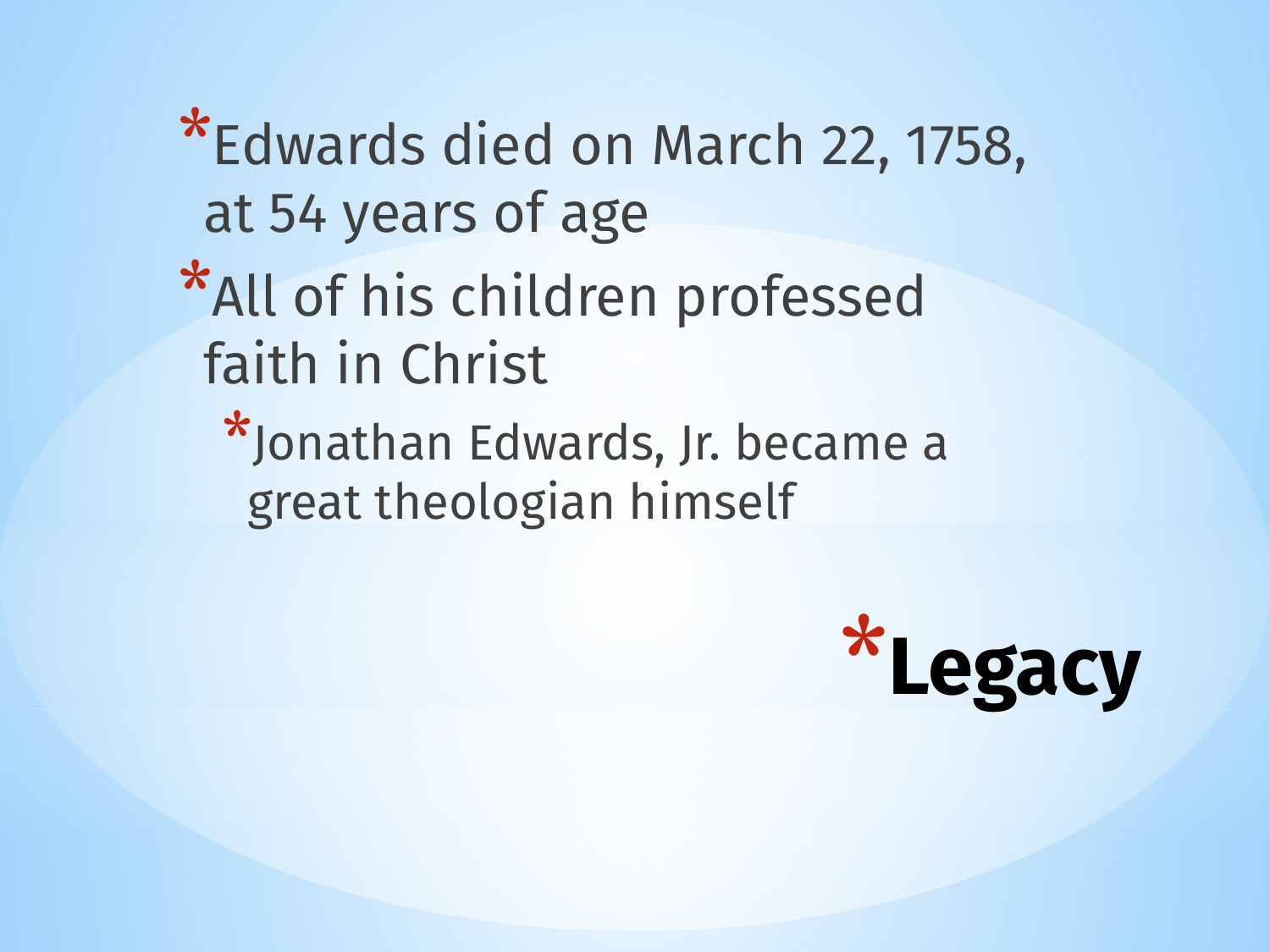

Edwards died on March 22, 1758, at 54 years of age
All of his children professed faith in Christ
Jonathan Edwards, Jr. became a great theologian himself
# Legacy